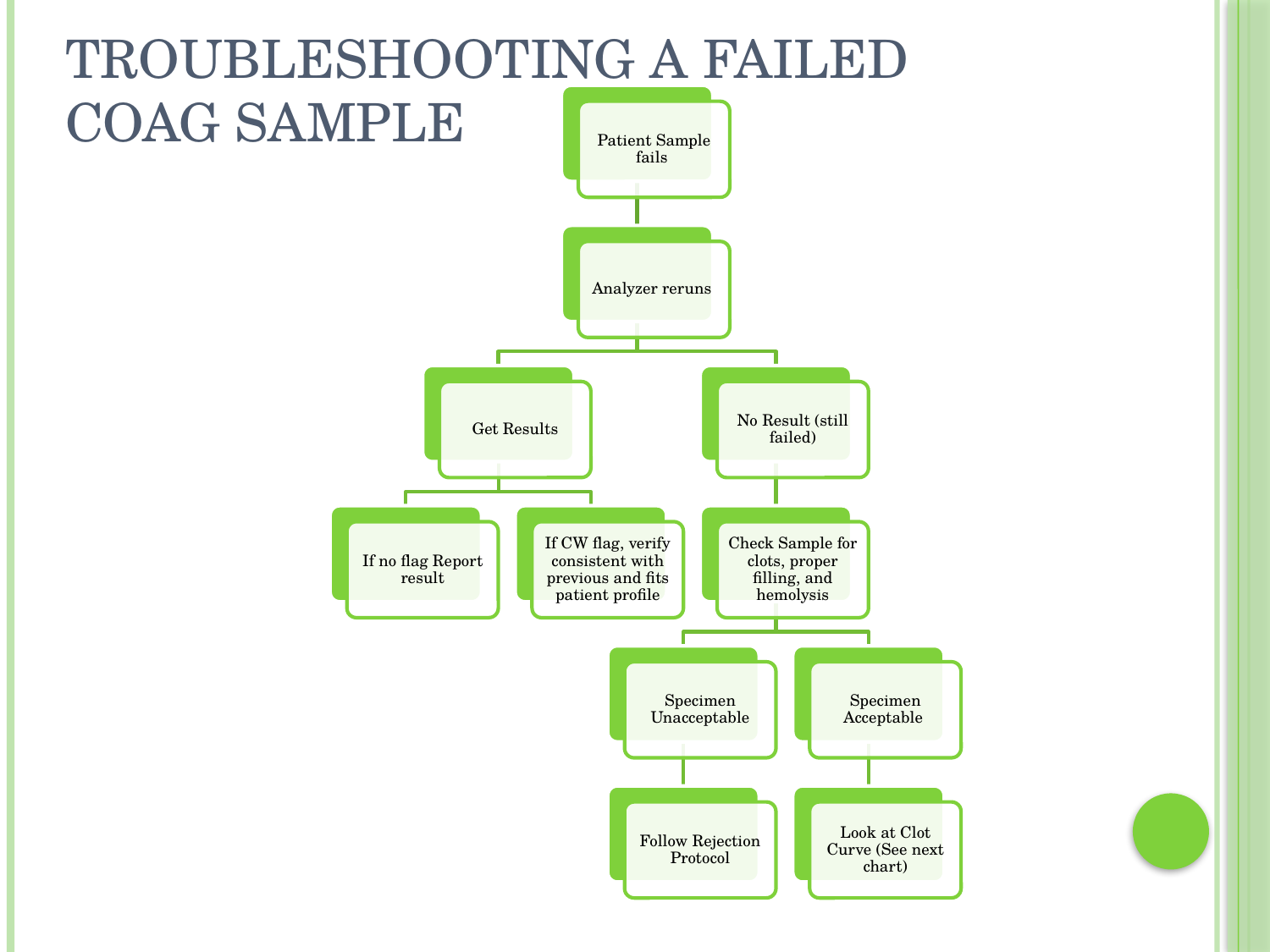

# Troubleshooting a Failed Coag sample
Patient Sample fails
Analyzer reruns
Get Results
If no flag Report result
If CW flag, verify consistent with previous and fits patient profile
No Result (still failed)
Check Sample for clots, proper filling, and hemolysis
Specimen Unacceptable
Follow Rejection Protocol
Specimen Acceptable
Look at Clot Curve (See next chart)